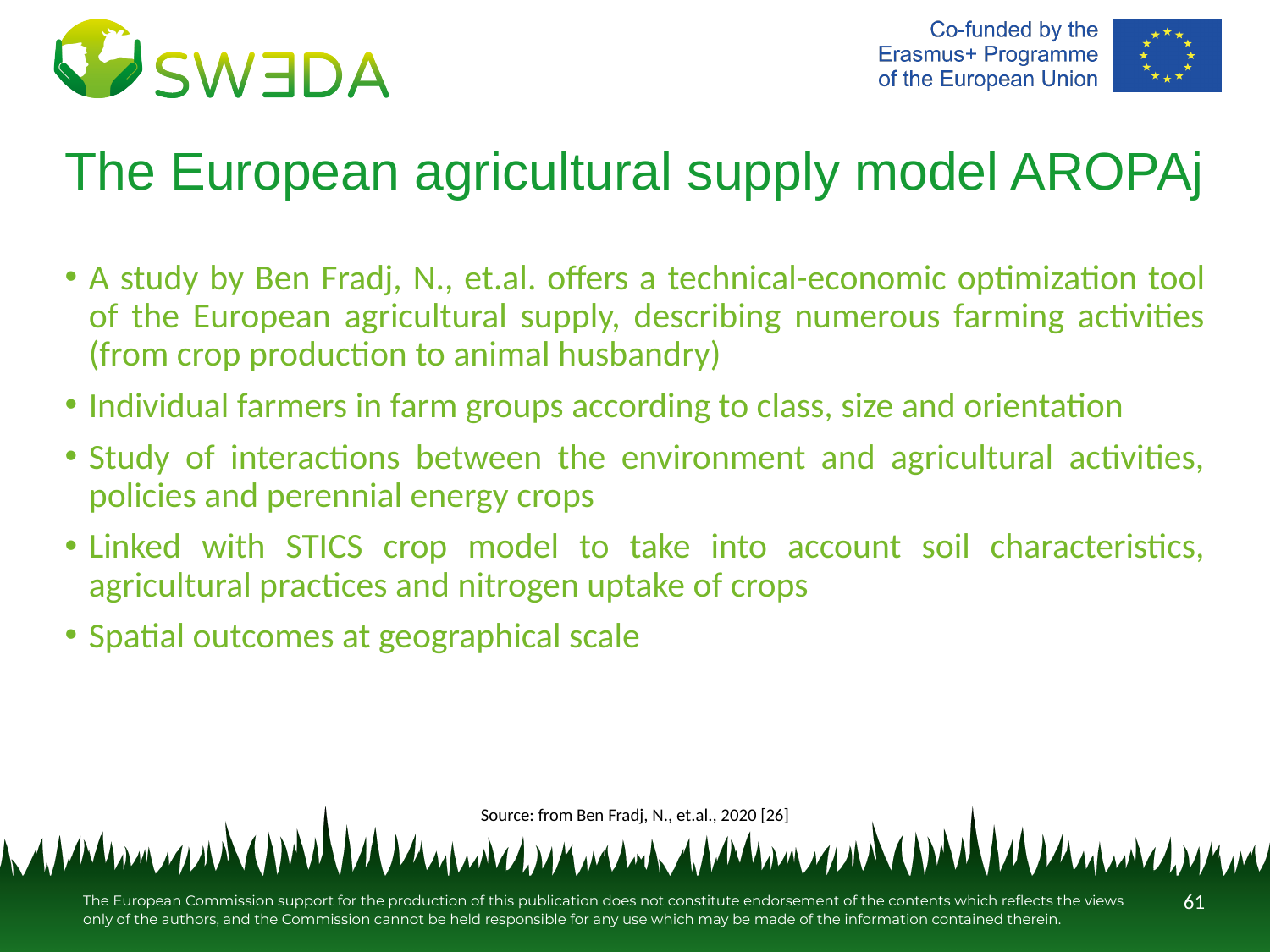

# The European agricultural supply model AROPAj
A study by Ben Fradj, N., et.al. offers a technical-economic optimization tool of the European agricultural supply, describing numerous farming activities (from crop production to animal husbandry)
Individual farmers in farm groups according to class, size and orientation
Study of interactions between the environment and agricultural activities, policies and perennial energy crops
Linked with STICS crop model to take into account soil characteristics, agricultural practices and nitrogen uptake of crops
Spatial outcomes at geographical scale

Source: from Ben Fradj, N., et.al., 2020 [26]
61